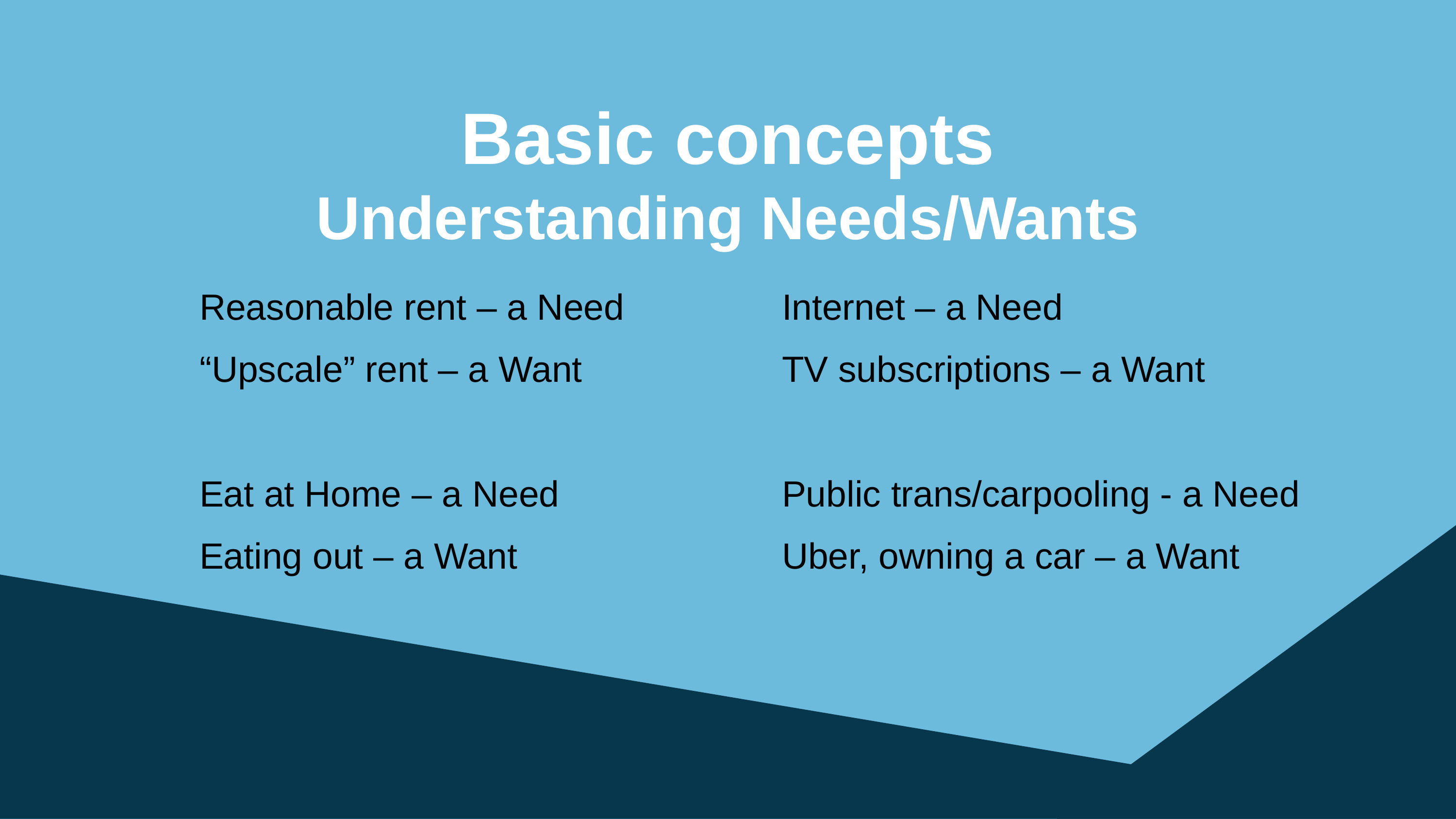

Basic concepts
Understanding Needs/Wants
Reasonable rent – a Need			Internet – a Need
“Upscale” rent – a Want			TV subscriptions – a Want

Eat at Home – a Need				Public trans/carpooling - a Need
Eating out – a Want				Uber, owning a car – a Want